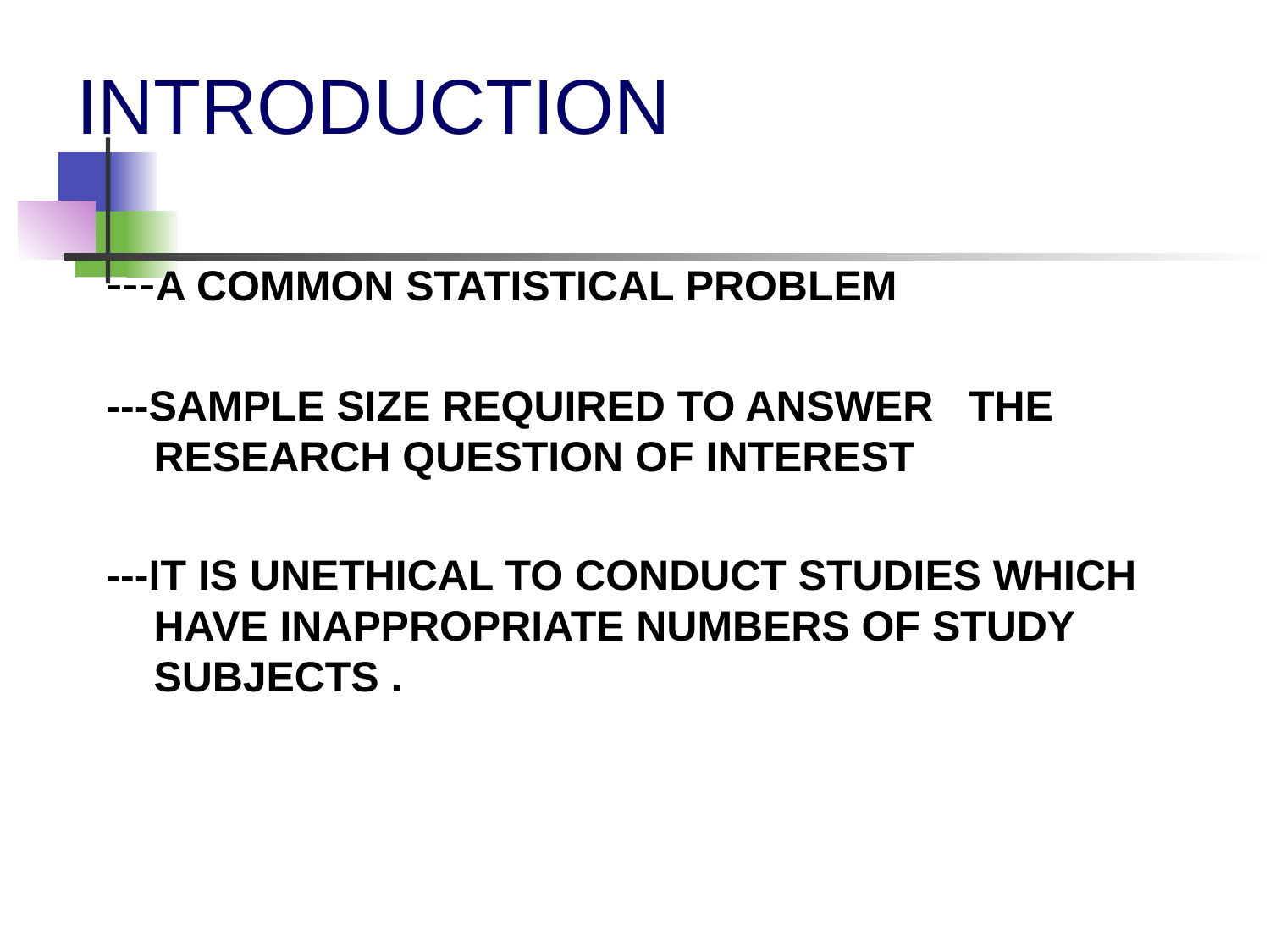

# INTRODUCTION
---A COMMON STATISTICAL PROBLEM

---SAMPLE SIZE REQUIRED TO ANSWER   THE RESEARCH QUESTION OF INTEREST

---IT IS UNETHICAL TO CONDUCT STUDIES WHICH HAVE INAPPROPRIATE NUMBERS OF STUDY SUBJECTS .